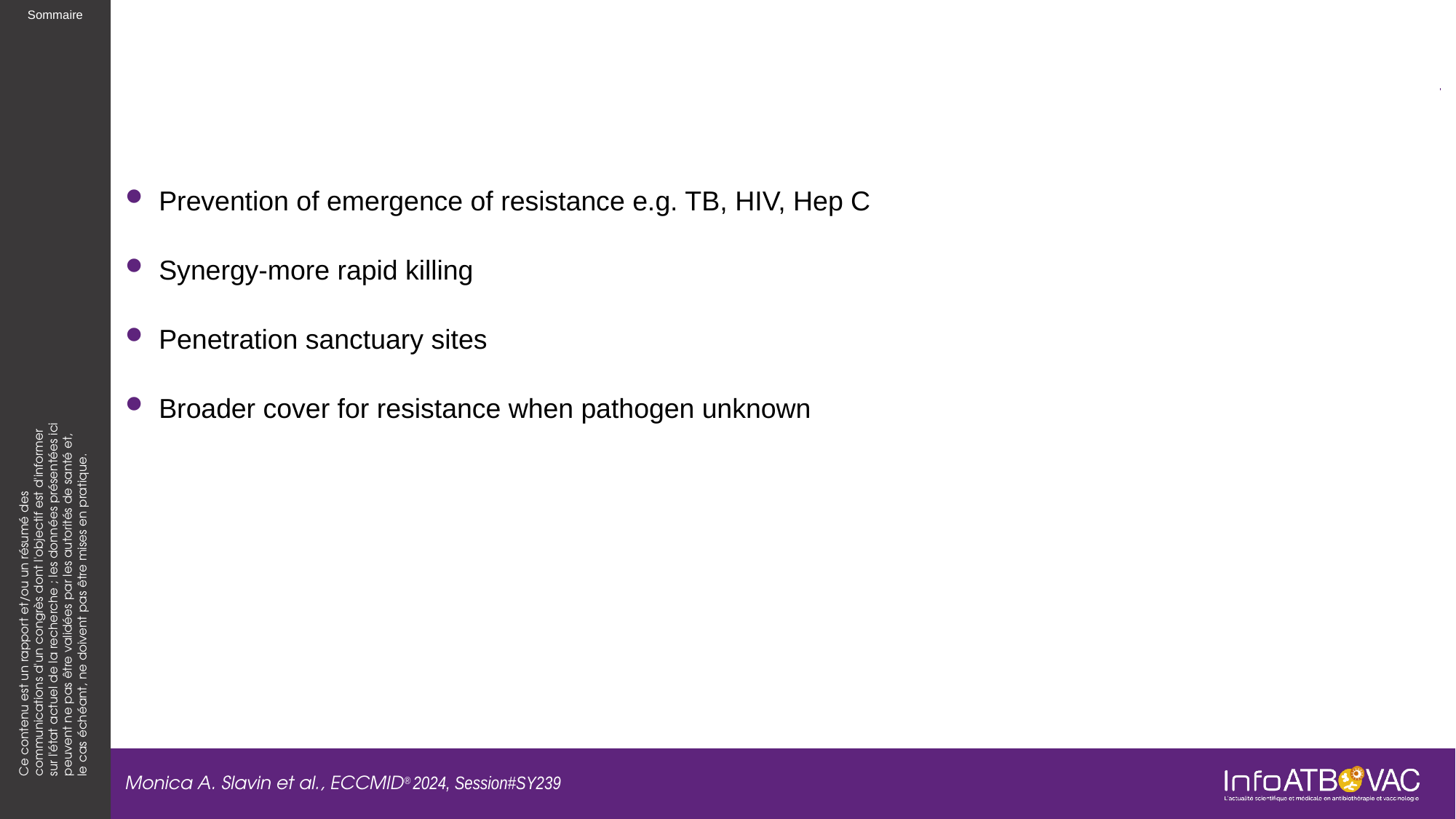

Prevention of emergence of resistance e.g. TB, HIV, Hep C
Synergy-more rapid killing
Penetration sanctuary sites
Broader cover for resistance when pathogen unknown

Monica A. Slavin et al., ECCMID® 2024, Session#SY239